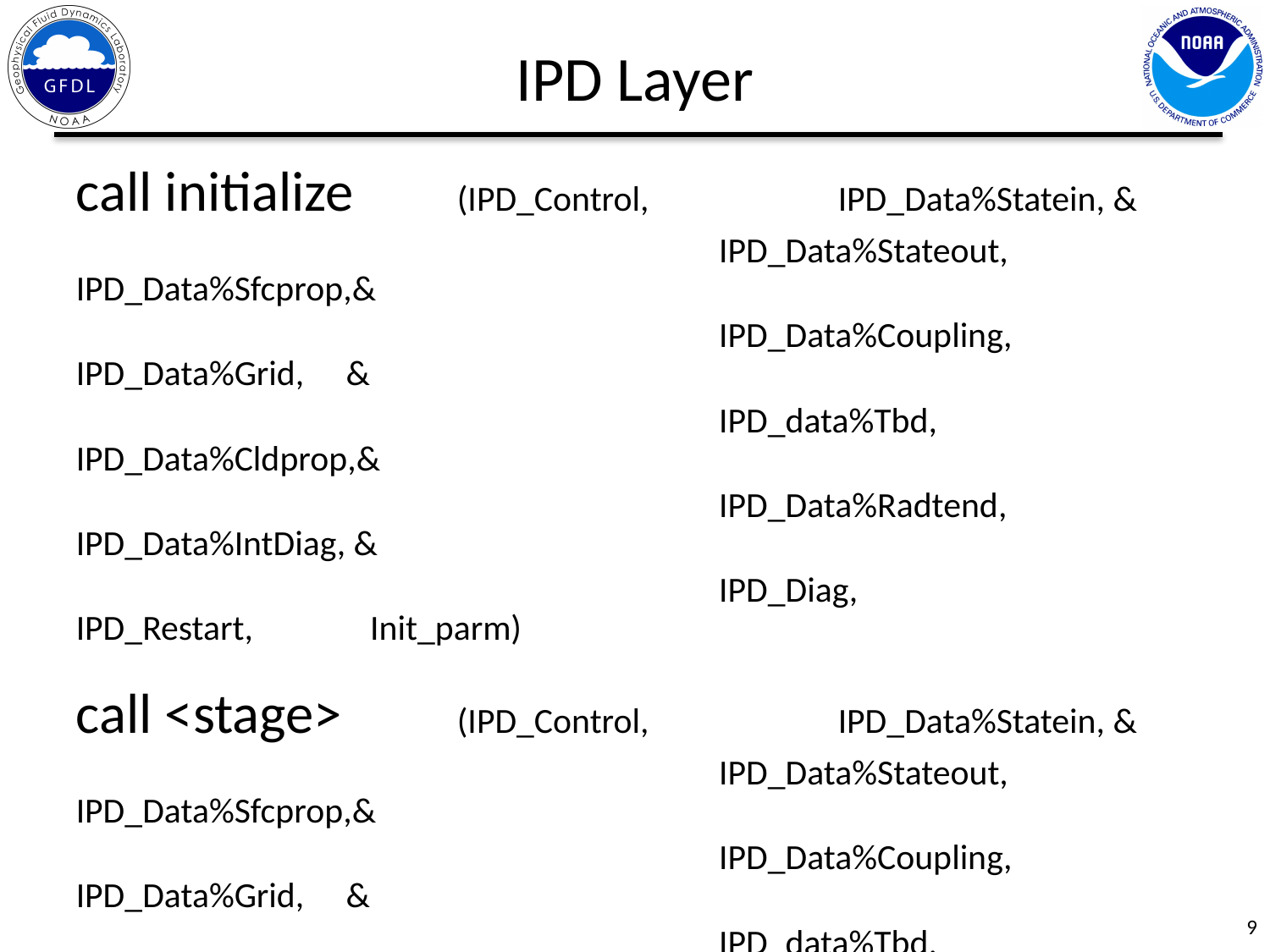

IPD Layer
call initialize 	(IPD_Control,              	IPD_Data%Statein, &
      					 IPD_Data%Stateout,	IPD_Data%Sfcprop,&
					 IPD_Data%Coupling,	IPD_Data%Grid, 	  &
					 IPD_data%Tbd,         	IPD_Data%Cldprop,&
					 IPD_Data%Radtend,	IPD_Data%IntDiag, &
					 IPD_Diag,		IPD_Restart,	     Init_parm)

call <stage>  	(IPD_Control,              	IPD_Data%Statein, &
      					 IPD_Data%Stateout,	IPD_Data%Sfcprop,&
					 IPD_Data%Coupling,	IPD_Data%Grid,	  &
					 IPD_data%Tbd,         	IPD_Data%Cldprop,&
					 IPD_Data%Radtend,	IPD_Data%IntDiag)

Where stage is:  	time_vary_step, radiation_step1,
						physics_step1, physics_step2
9